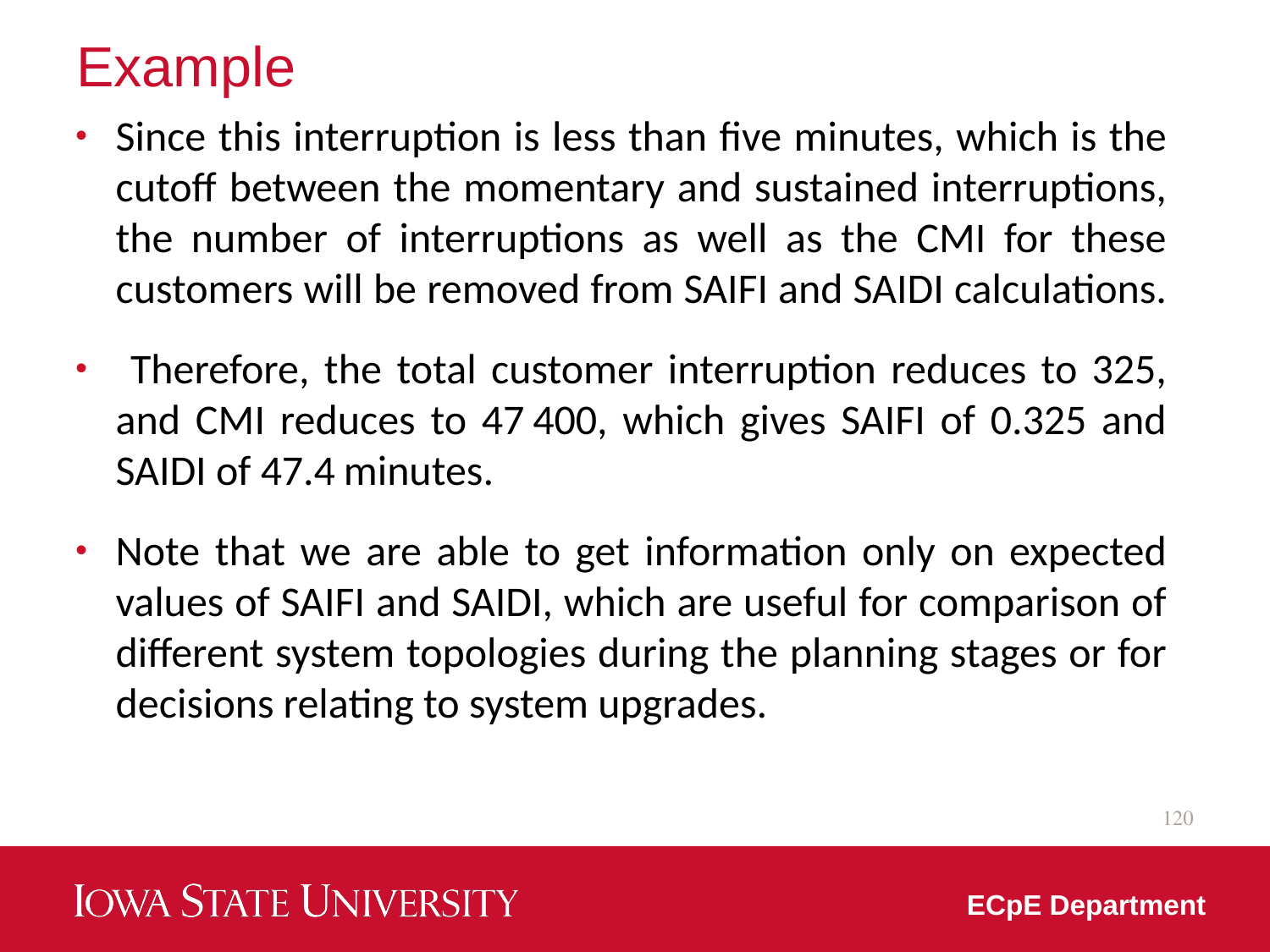

# Example
Since this interruption is less than five minutes, which is the cutoff between the momentary and sustained interruptions, the number of interruptions as well as the CMI for these customers will be removed from SAIFI and SAIDI calculations.
 Therefore, the total customer interruption reduces to 325, and CMI reduces to 47 400, which gives SAIFI of 0.325 and SAIDI of 47.4 minutes.
Note that we are able to get information only on expected values of SAIFI and SAIDI, which are useful for comparison of different system topologies during the planning stages or for decisions relating to system upgrades.

120
ECpE Department